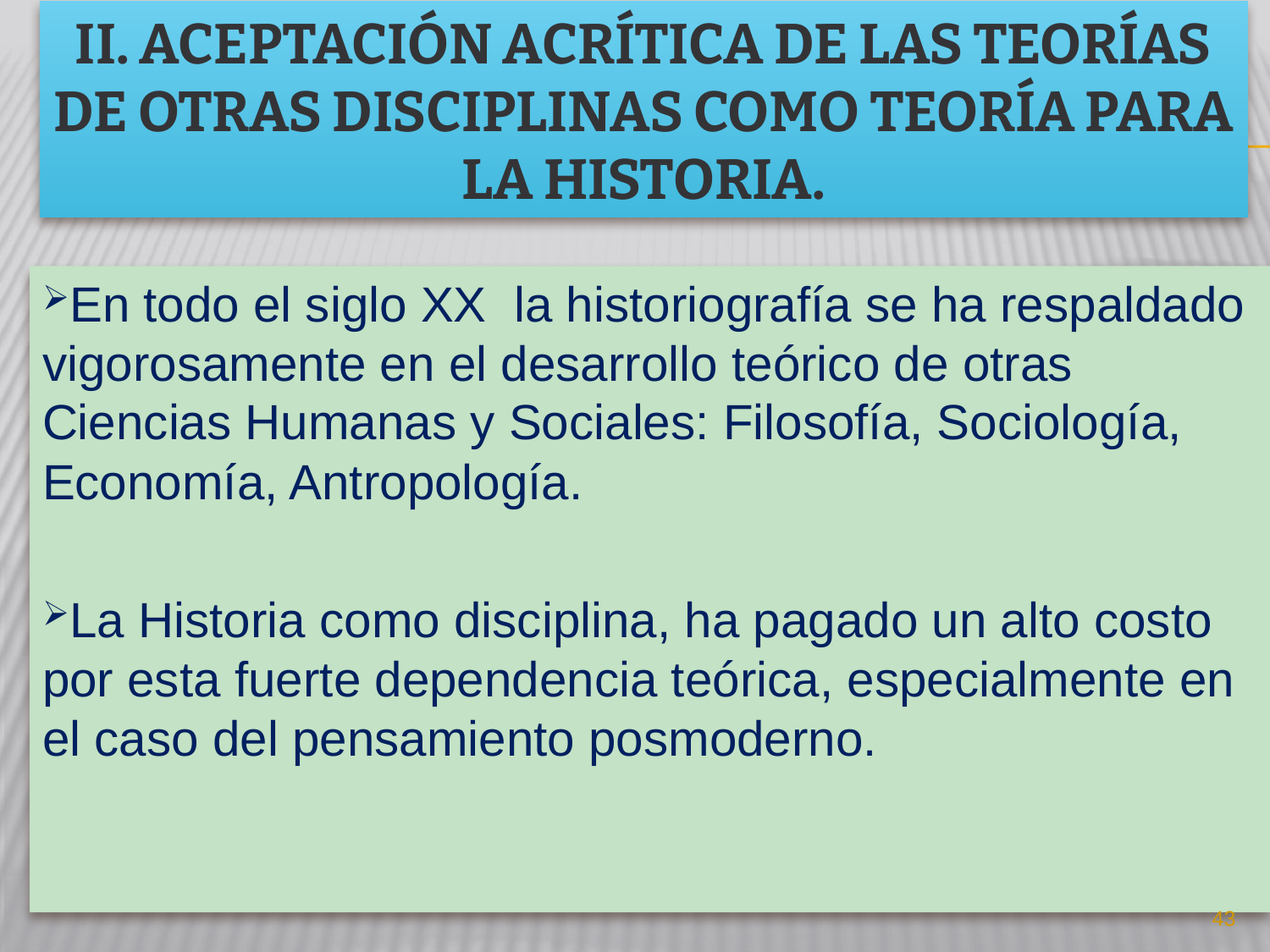

# II. Aceptación acrítica de las teorías de otras disciplinas como teoría para la historia.
En todo el siglo XX  la historiografía se ha respaldado vigorosamente en el desarrollo teórico de otras Ciencias Humanas y Sociales: Filosofía, Sociología, Economía, Antropología.

La Historia como disciplina, ha pagado un alto costo  por esta fuerte dependencia teórica, especialmente en el caso del pensamiento posmoderno.
43